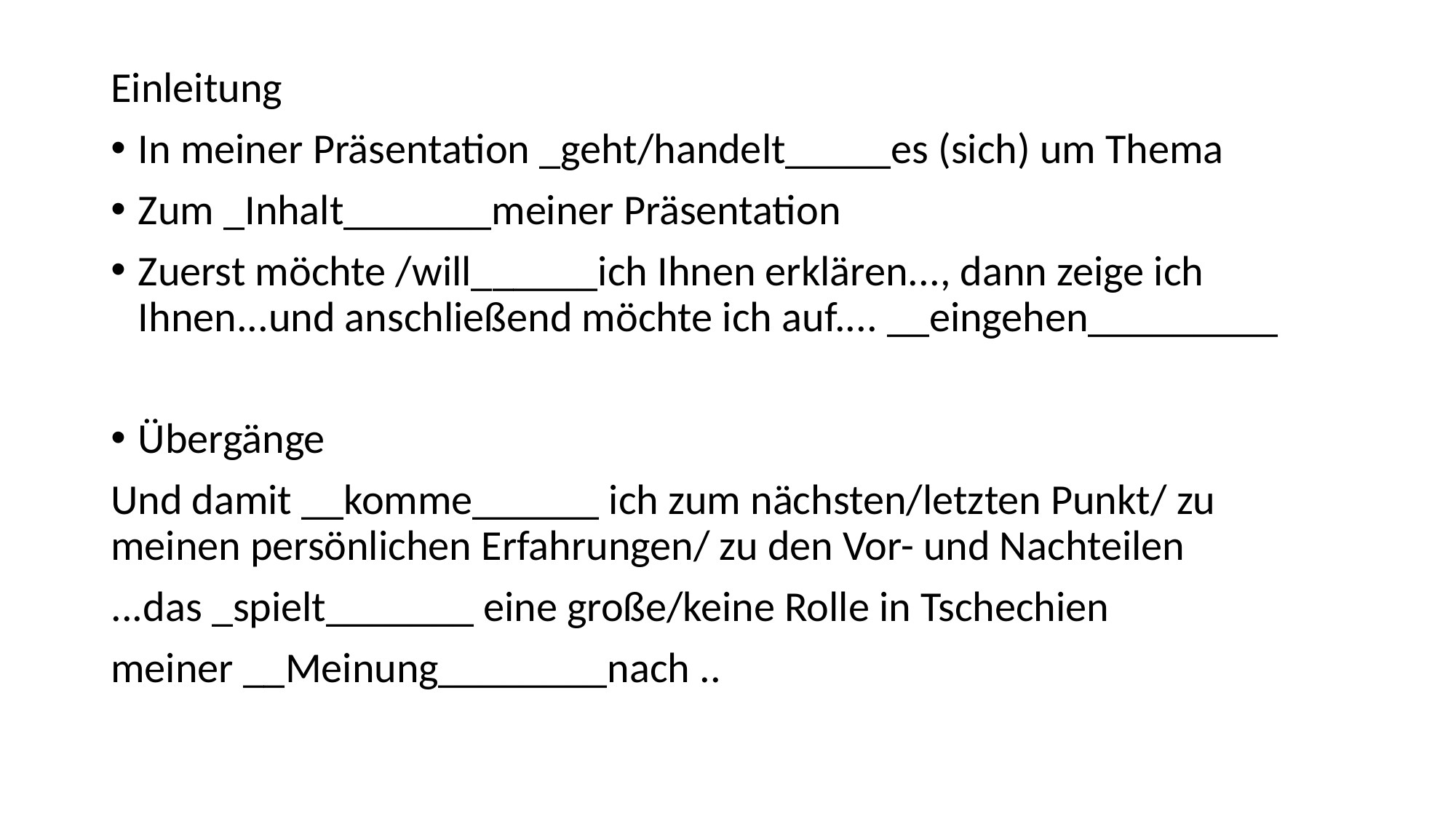

Einleitung
In meiner Präsentation _geht/handelt_____es (sich) um Thema
Zum _Inhalt_______meiner Präsentation
Zuerst möchte /will______ich Ihnen erklären..., dann zeige ich Ihnen...und anschließend möchte ich auf.... __eingehen_________

Übergänge
Und damit __komme______ ich zum nächsten/letzten Punkt/ zu meinen persönlichen Erfahrungen/ zu den Vor- und Nachteilen
...das _spielt_______ eine große/keine Rolle in Tschechien
meiner __Meinung________nach ..